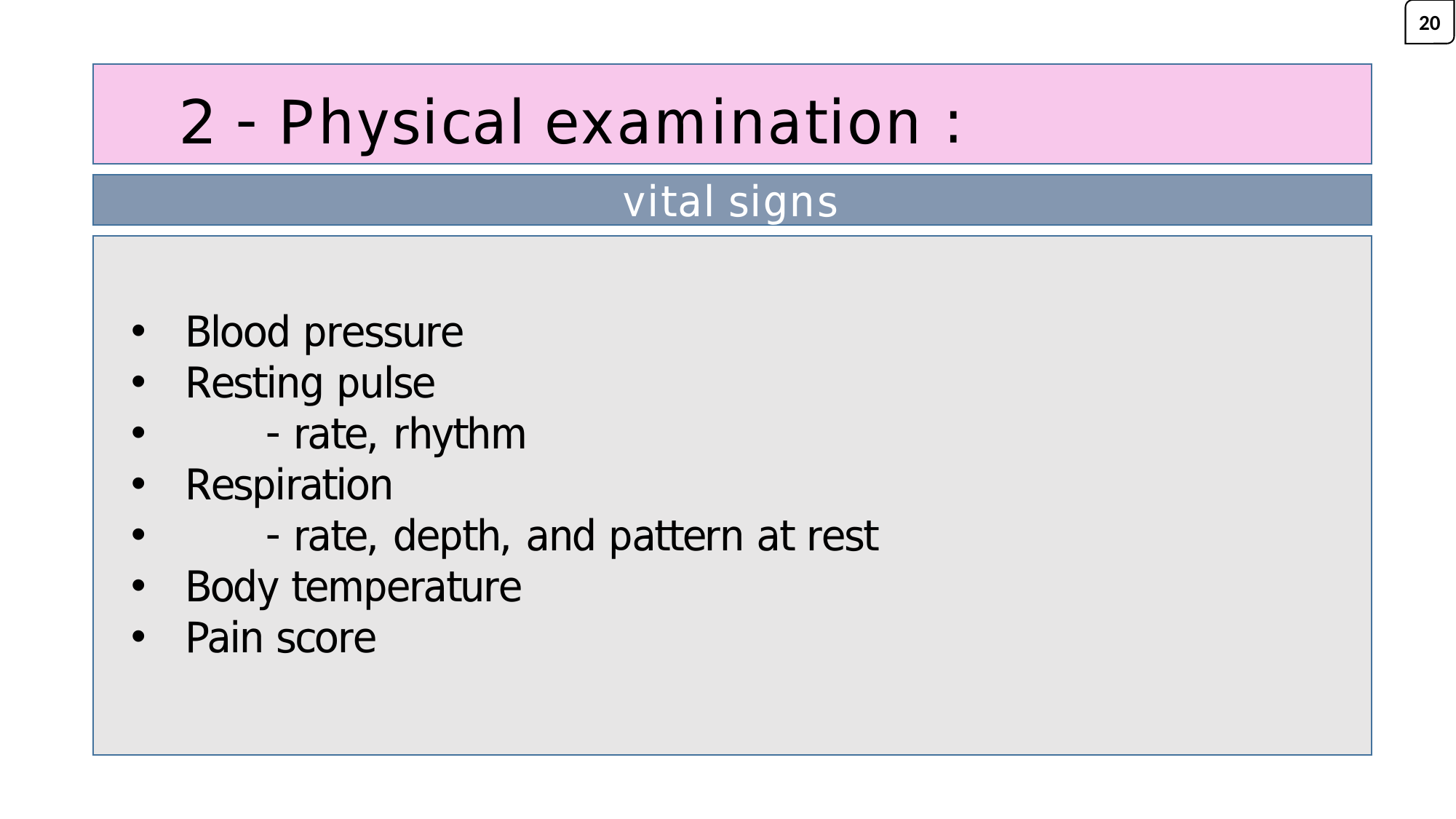

20
# 2 - Physical examination :

vital signs

Blood pressure
Resting pulse
      - rate, rhythm
Respiration
      - rate, depth, and pattern at rest
Body temperature
Pain score